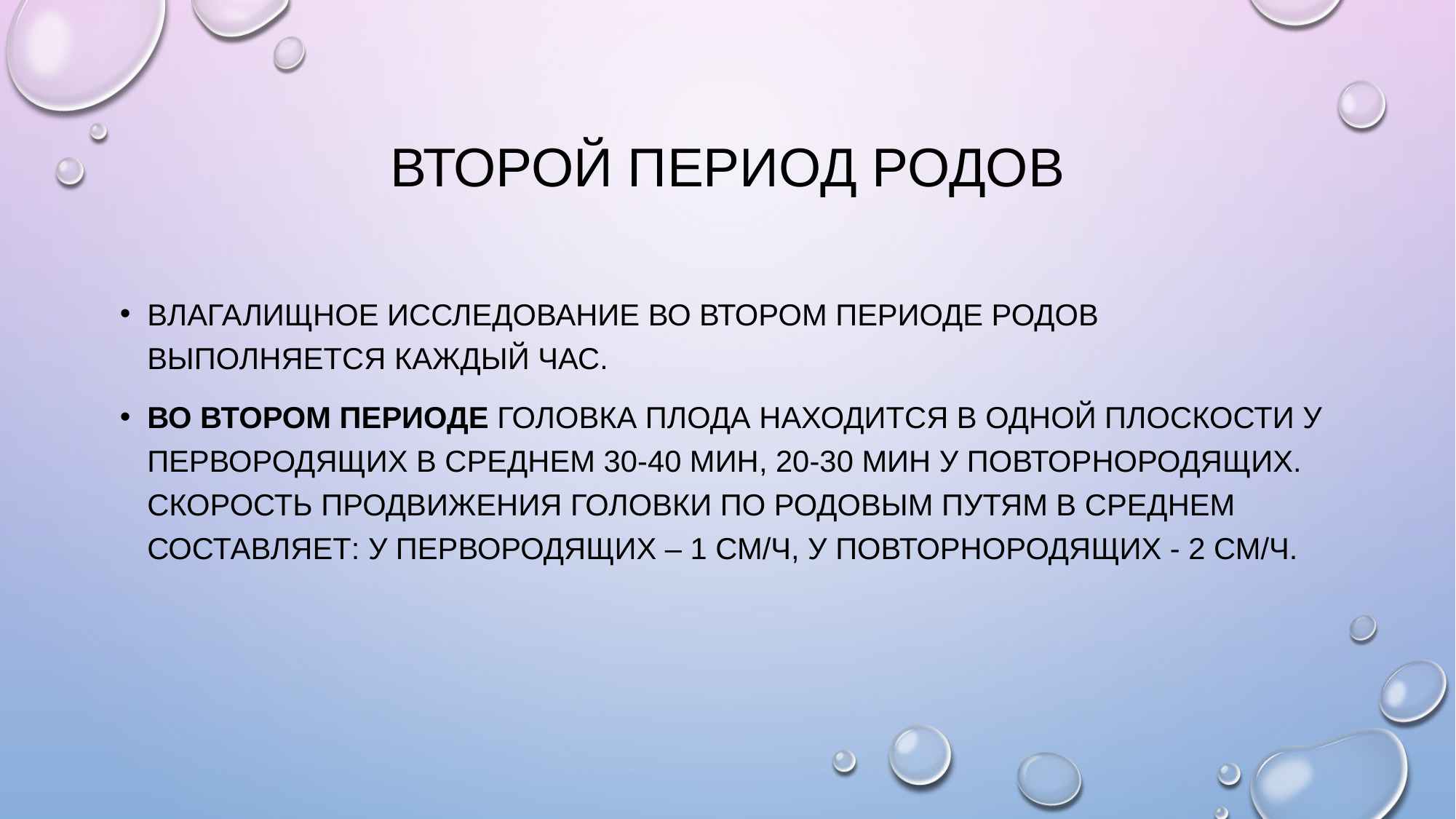

# Второй период родов
Влагалищное исследование во втором периоде родов выполняется каждый час.
Во втором периоде головка плода находится в одной плоскости у первородящих в среднем 30-40 мин, 20-30 мин у повторнородящих. Скорость продвижения головки по родовым путям в среднем составляет: у первородящих – 1 см/ч, у повторнородящих - 2 см/ч.